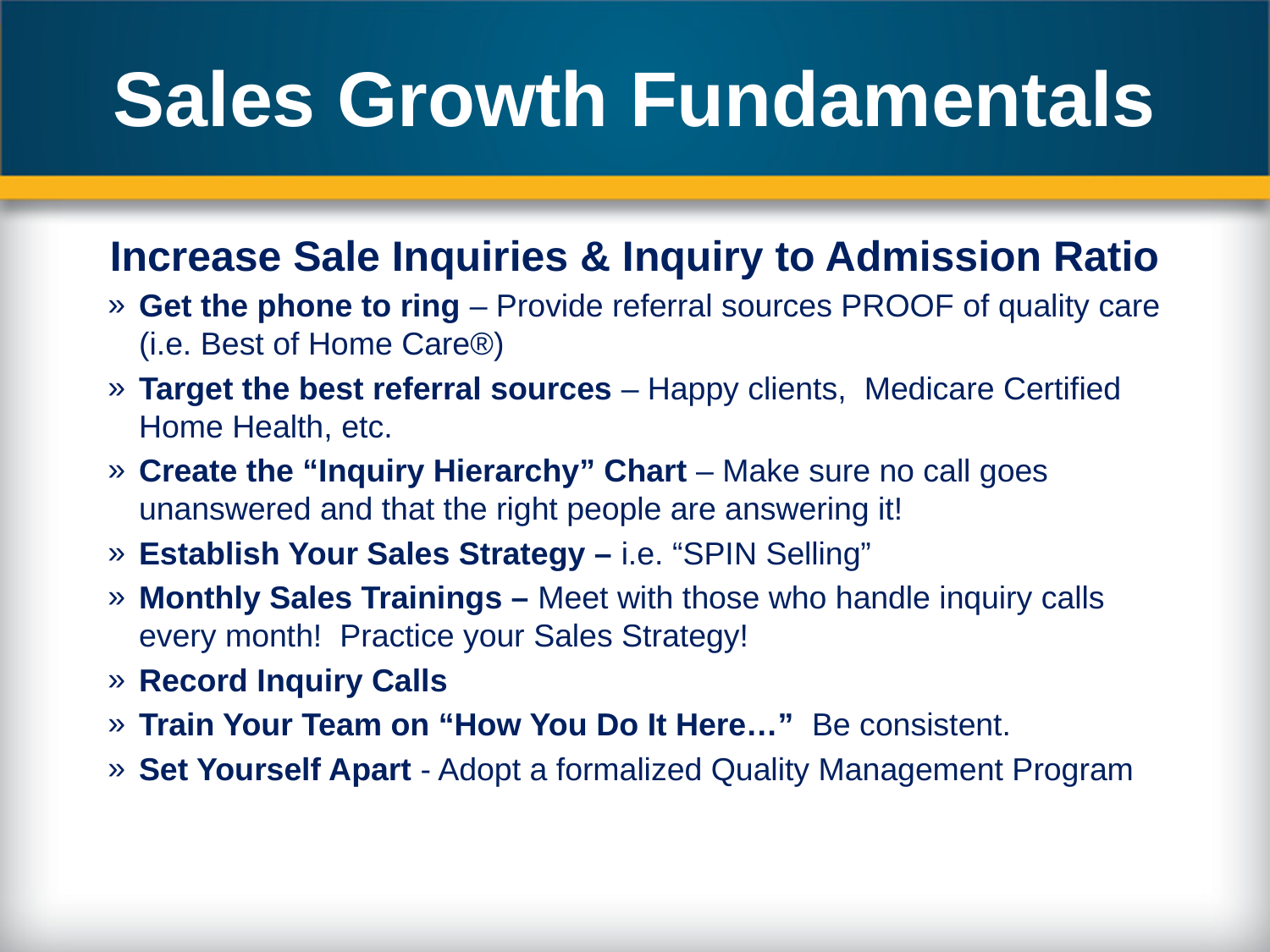

# Sales Growth Fundamentals
Increase Sale Inquiries & Inquiry to Admission Ratio
Get the phone to ring – Provide referral sources PROOF of quality care (i.e. Best of Home Care®)
Target the best referral sources – Happy clients,  Medicare Certified Home Health, etc.
Create the “Inquiry Hierarchy” Chart – Make sure no call goes unanswered and that the right people are answering it!
Establish Your Sales Strategy – i.e. “SPIN Selling”
Monthly Sales Trainings – Meet with those who handle inquiry calls every month!  Practice your Sales Strategy!
Record Inquiry Calls
Train Your Team on “How You Do It Here…”  Be consistent.
Set Yourself Apart - Adopt a formalized Quality Management Program